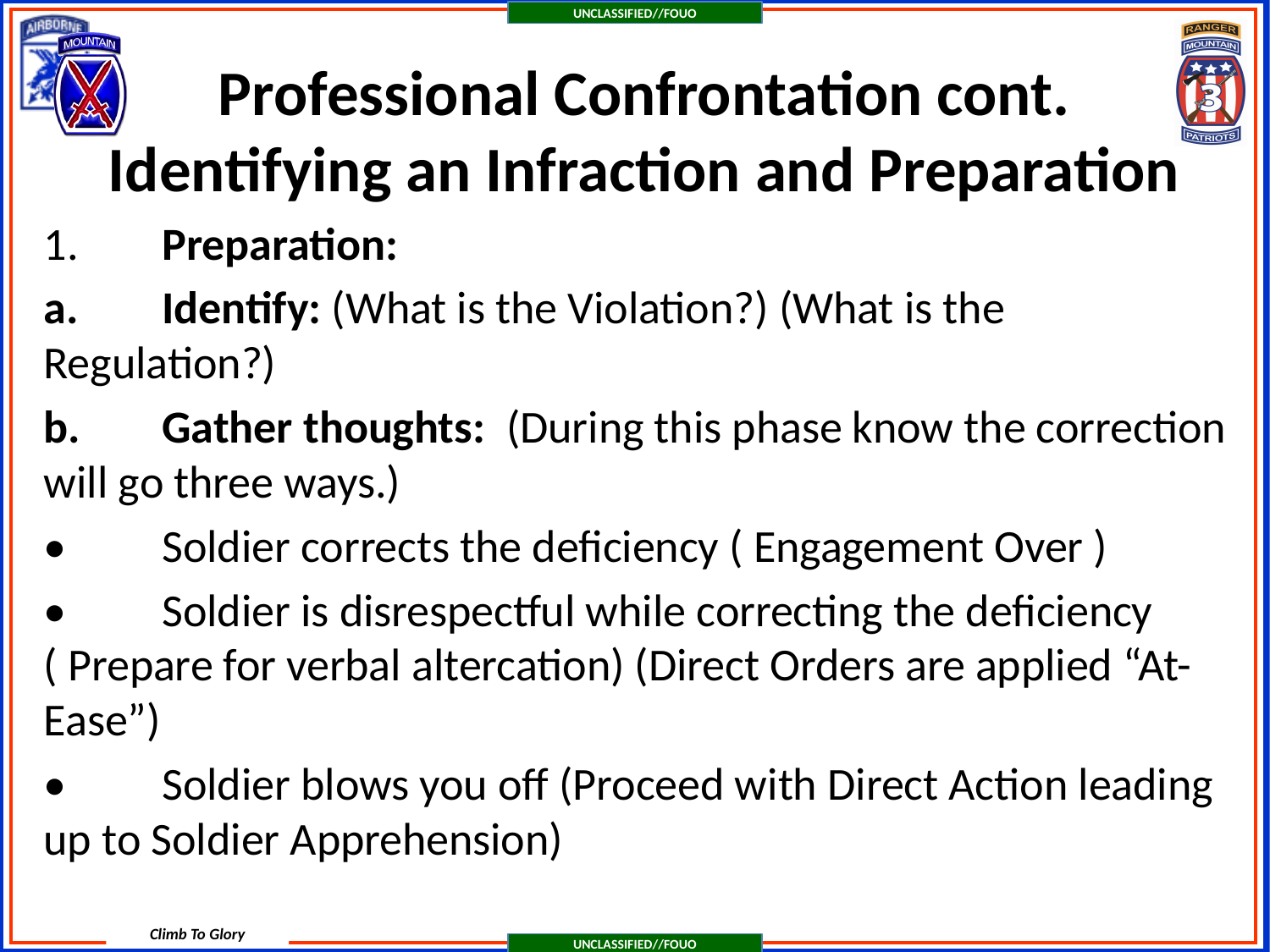

# Professional Confrontation cont. Identifying an Infraction and Preparation
1.	Preparation:
a.	Identify: (What is the Violation?) (What is the Regulation?)
b.	Gather thoughts:  (During this phase know the correction will go three ways.)
•	Soldier corrects the deficiency ( Engagement Over )
•	Soldier is disrespectful while correcting the deficiency ( Prepare for verbal altercation) (Direct Orders are applied “At-Ease”)
•	Soldier blows you off (Proceed with Direct Action leading up to Soldier Apprehension)